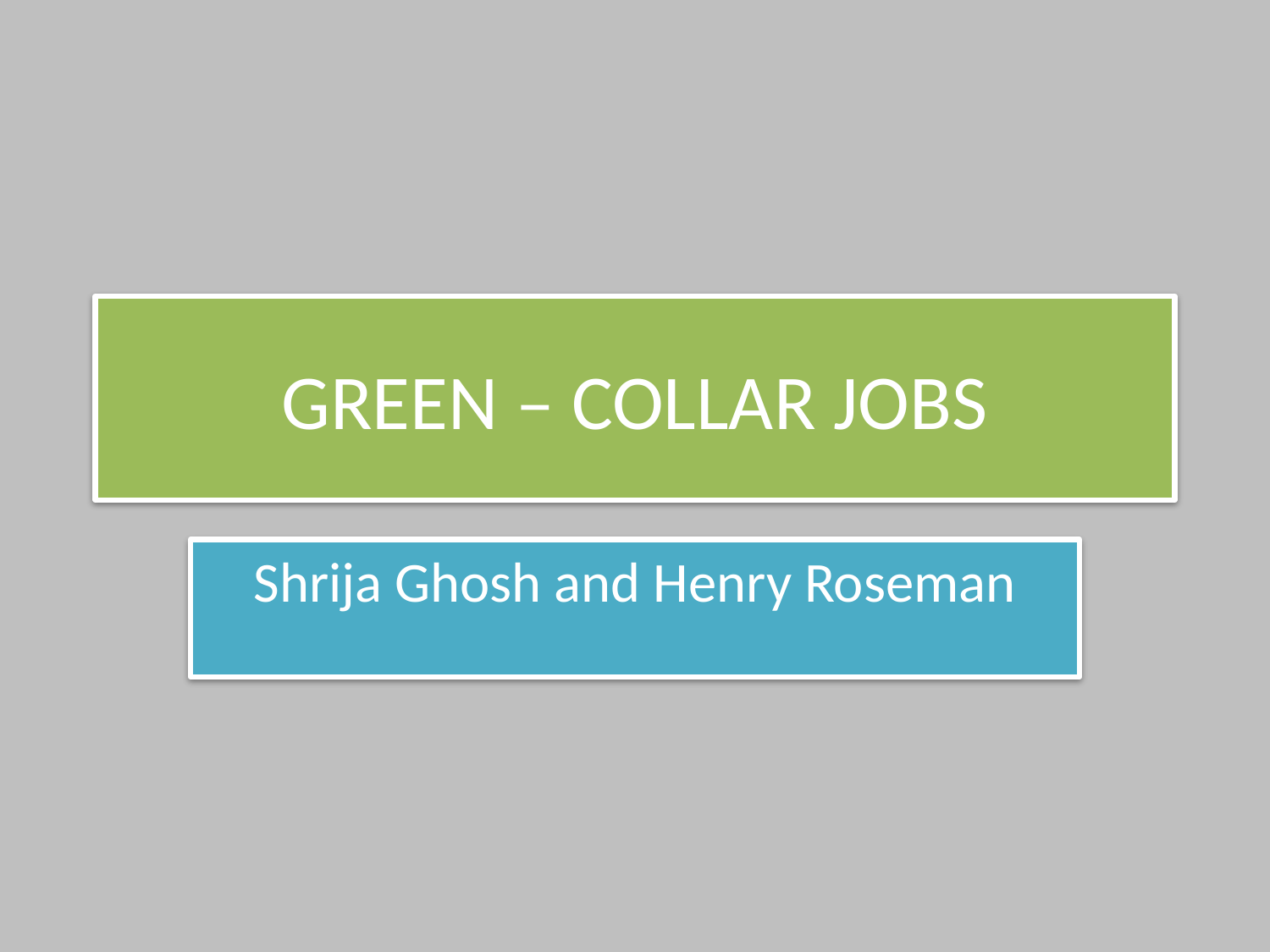

# GREEN – COLLAR JOBS
Shrija Ghosh and Henry Roseman